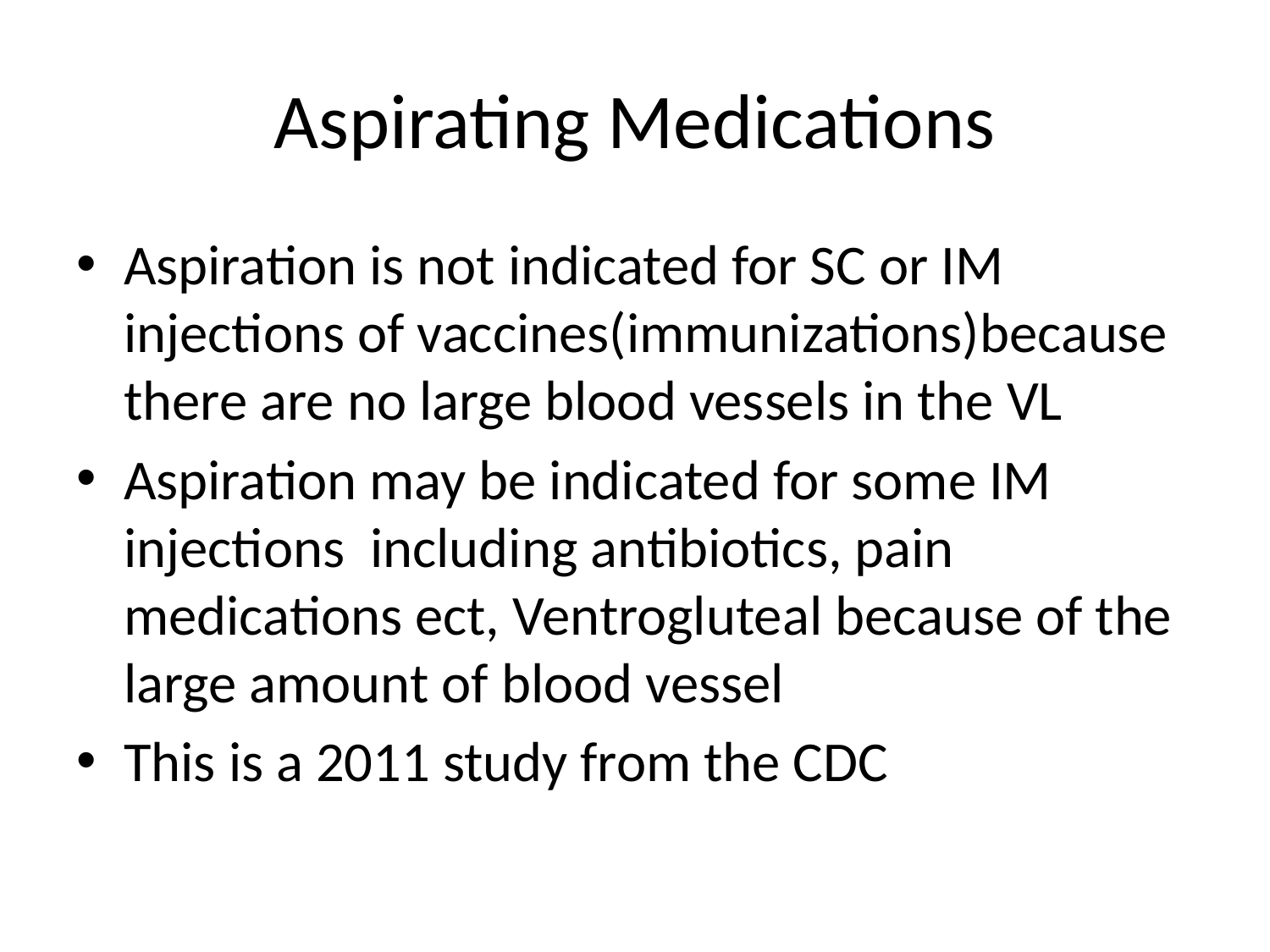

# Aspirating Medications
Aspiration is not indicated for SC or IM injections of vaccines(immunizations)because there are no large blood vessels in the VL
Aspiration may be indicated for some IM injections  including antibiotics, pain medications ect, Ventrogluteal because of the large amount of blood vessel
This is a 2011 study from the CDC